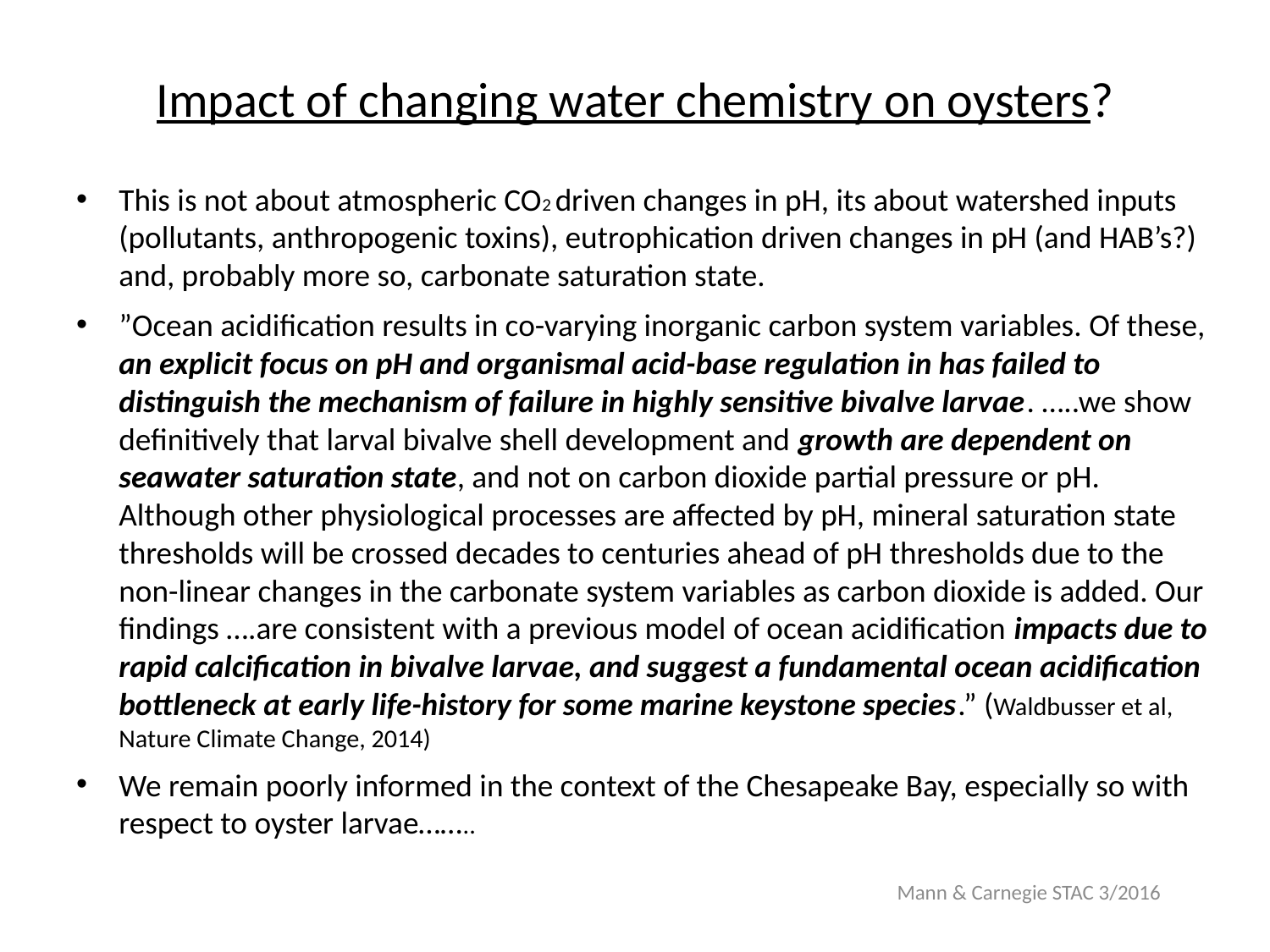

# Impact of changing water chemistry on oysters?
This is not about atmospheric CO2 driven changes in pH, its about watershed inputs (pollutants, anthropogenic toxins), eutrophication driven changes in pH (and HAB’s?) and, probably more so, carbonate saturation state.
”Ocean acidification results in co-varying inorganic carbon system variables. Of these, an explicit focus on pH and organismal acid-base regulation in has failed to distinguish the mechanism of failure in highly sensitive bivalve larvae. …..we show definitively that larval bivalve shell development and growth are dependent on seawater saturation state, and not on carbon dioxide partial pressure or pH. Although other physiological processes are affected by pH, mineral saturation state thresholds will be crossed decades to centuries ahead of pH thresholds due to the non-linear changes in the carbonate system variables as carbon dioxide is added. Our findings ….are consistent with a previous model of ocean acidification impacts due to rapid calcification in bivalve larvae, and suggest a fundamental ocean acidification bottleneck at early life-history for some marine keystone species.” (Waldbusser et al, Nature Climate Change, 2014)
We remain poorly informed in the context of the Chesapeake Bay, especially so with respect to oyster larvae……..
Mann & Carnegie STAC 3/2016